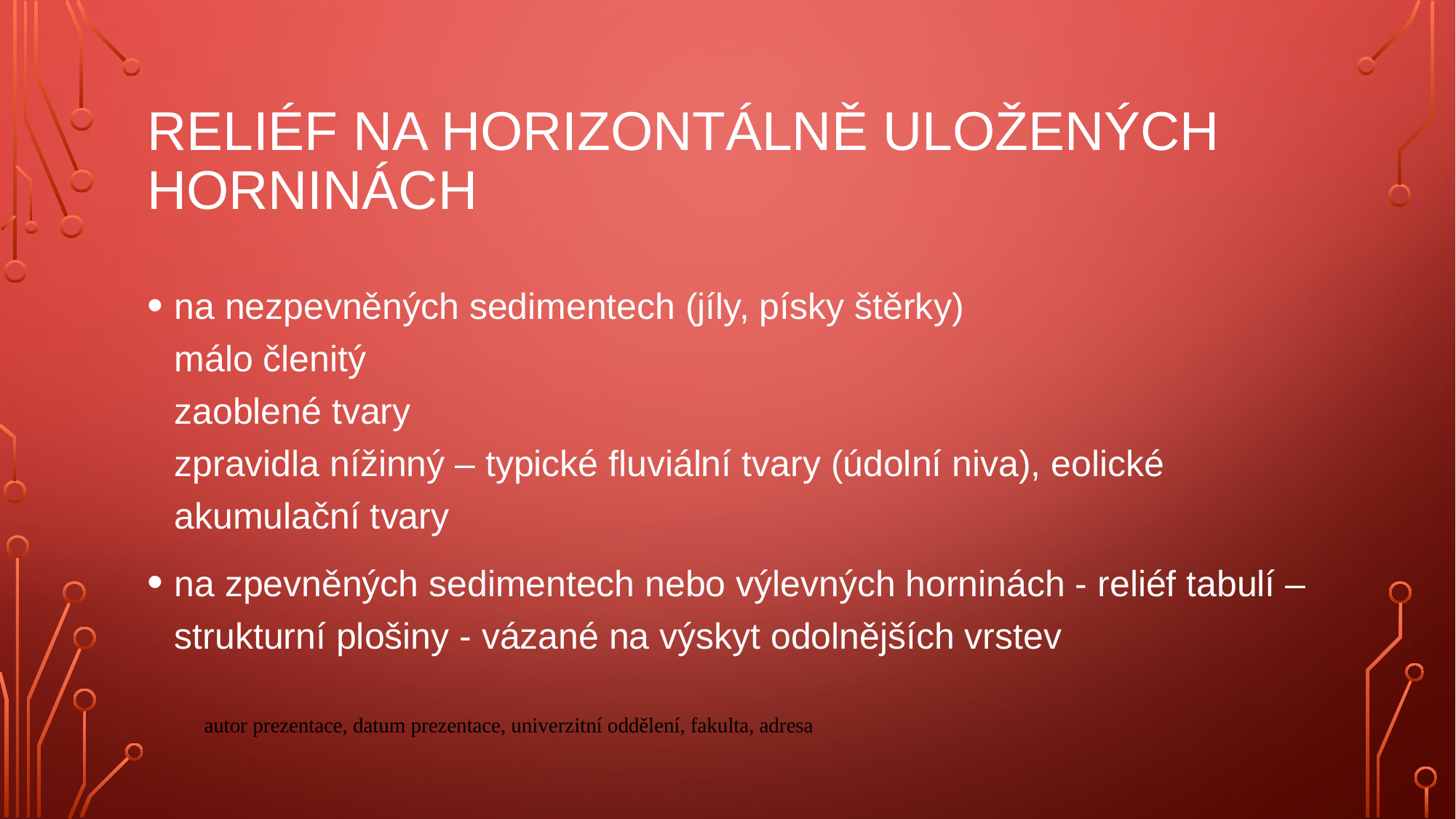

# Reliéf na horizontálně uložených horninách
na nezpevněných sedimentech (jíly, písky štěrky)
málo členitý
zaoblené tvary
zpravidla nížinný – typické fluviální tvary (údolní niva), eolické akumulační tvary
na zpevněných sedimentech nebo výlevných horninách - reliéf tabulí – strukturní plošiny - vázané na výskyt odolnějších vrstev
autor prezentace, datum prezentace, univerzitní oddělení, fakulta, adresa